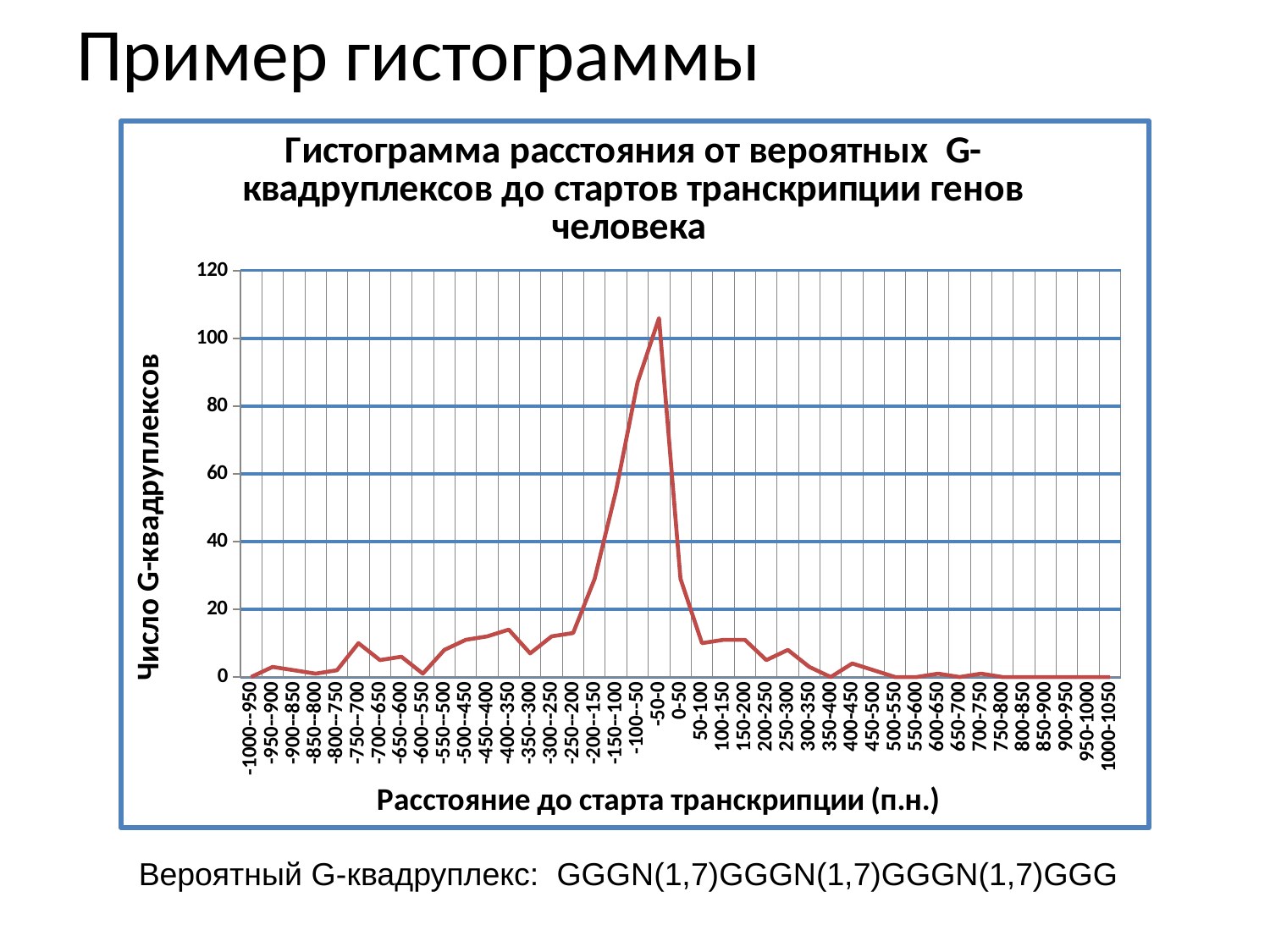

# Пример гистограммы

### Chart: Гистограмма расстояния от вероятных  G-квадруплексов до стартов транскрипции генов человека

| Category | число G-квадруплексов |
|---|---|
| -1000--950 | 0.0 |
| -950--900 | 3.0 |
| -900--850 | 2.0 |
| -850--800 | 1.0 |
| -800--750 | 2.0 |
| -750--700 | 10.0 |
| -700--650 | 5.0 |
| -650--600 | 6.0 |
| -600--550 | 1.0 |
| -550--500 | 8.0 |
| -500--450 | 11.0 |
| -450--400 | 12.0 |
| -400--350 | 14.0 |
| -350--300 | 7.0 |
| -300--250 | 12.0 |
| -250--200 | 13.0 |
| -200--150 | 29.0 |
| -150--100 | 55.0 |
| -100--50 | 87.0 |
| -50-0 | 106.0 |
| 0-50 | 29.0 |
| 50-100 | 10.0 |
| 100-150 | 11.0 |
| 150-200 | 11.0 |
| 200-250 | 5.0 |
| 250-300 | 8.0 |
| 300-350 | 3.0 |
| 350-400 | 0.0 |
| 400-450 | 4.0 |
| 450-500 | 2.0 |
| 500-550 | 0.0 |
| 550-600 | 0.0 |
| 600-650 | 1.0 |
| 650-700 | 0.0 |
| 700-750 | 1.0 |
| 750-800 | 0.0 |
| 800-850 | 0.0 |
| 850-900 | 0.0 |
| 900-950 | 0.0 |
| 950-1000 | 0.0 |
| 1000-1050 | 0.0 |
Вероятный G-квадруплекс:  GGGN(1,7)GGGN(1,7)GGGN(1,7)GGG